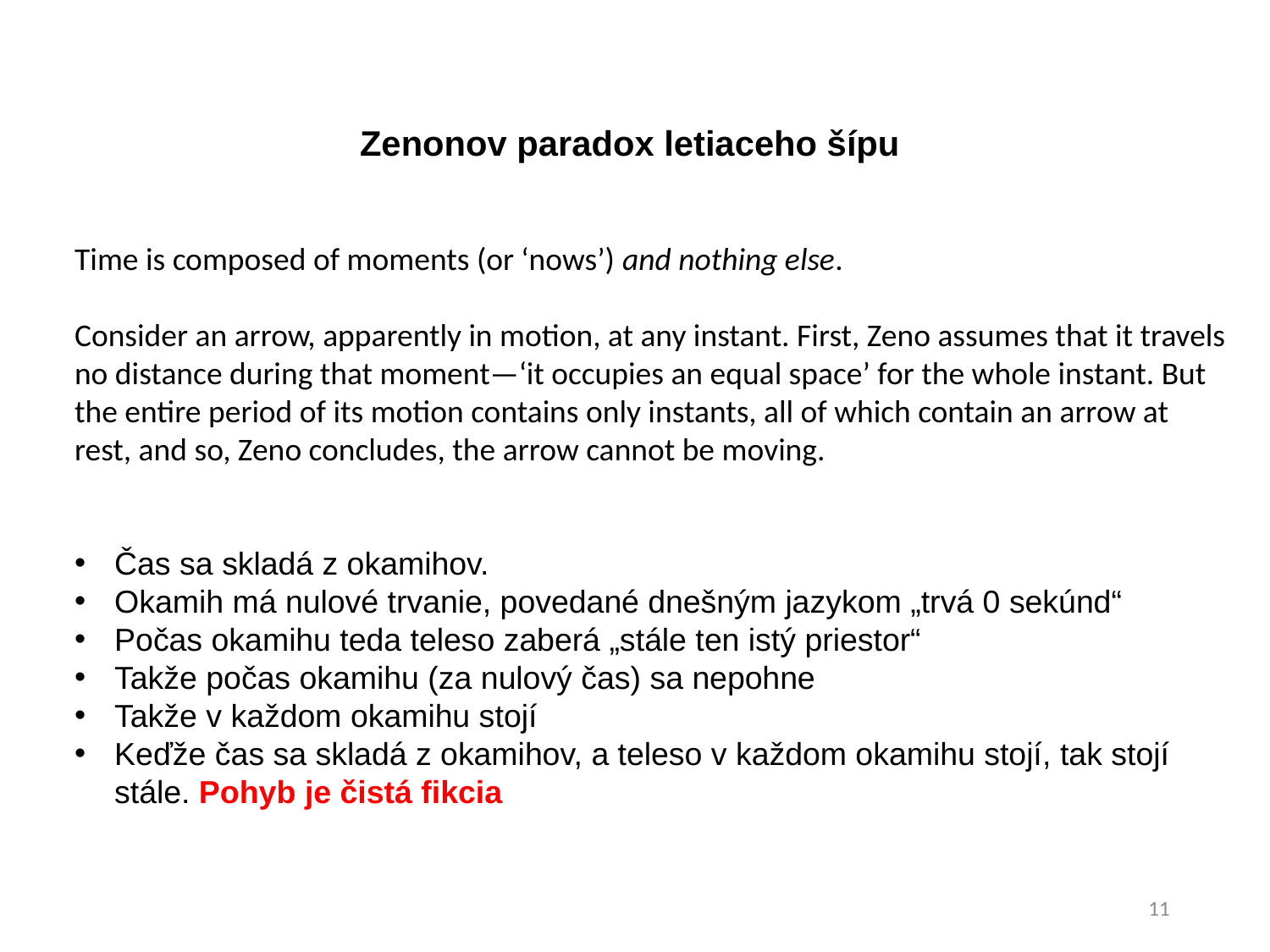

Zenonov paradox letiaceho šípu
Time is composed of moments (or ‘nows’) and nothing else.

Consider an arrow, apparently in motion, at any instant. First, Zeno assumes that it travels no distance during that moment—‘it occupies an equal space’ for the whole instant. But the entire period of its motion contains only instants, all of which contain an arrow at rest, and so, Zeno concludes, the arrow cannot be moving.

Čas sa skladá z okamihov.
Okamih má nulové trvanie, povedané dnešným jazykom „trvá 0 sekúnd“
Počas okamihu teda teleso zaberá „stále ten istý priestor“
Takže počas okamihu (za nulový čas) sa nepohne
Takže v každom okamihu stojí
Keďže čas sa skladá z okamihov, a teleso v každom okamihu stojí, tak stojí stále. Pohyb je čistá fikcia
11